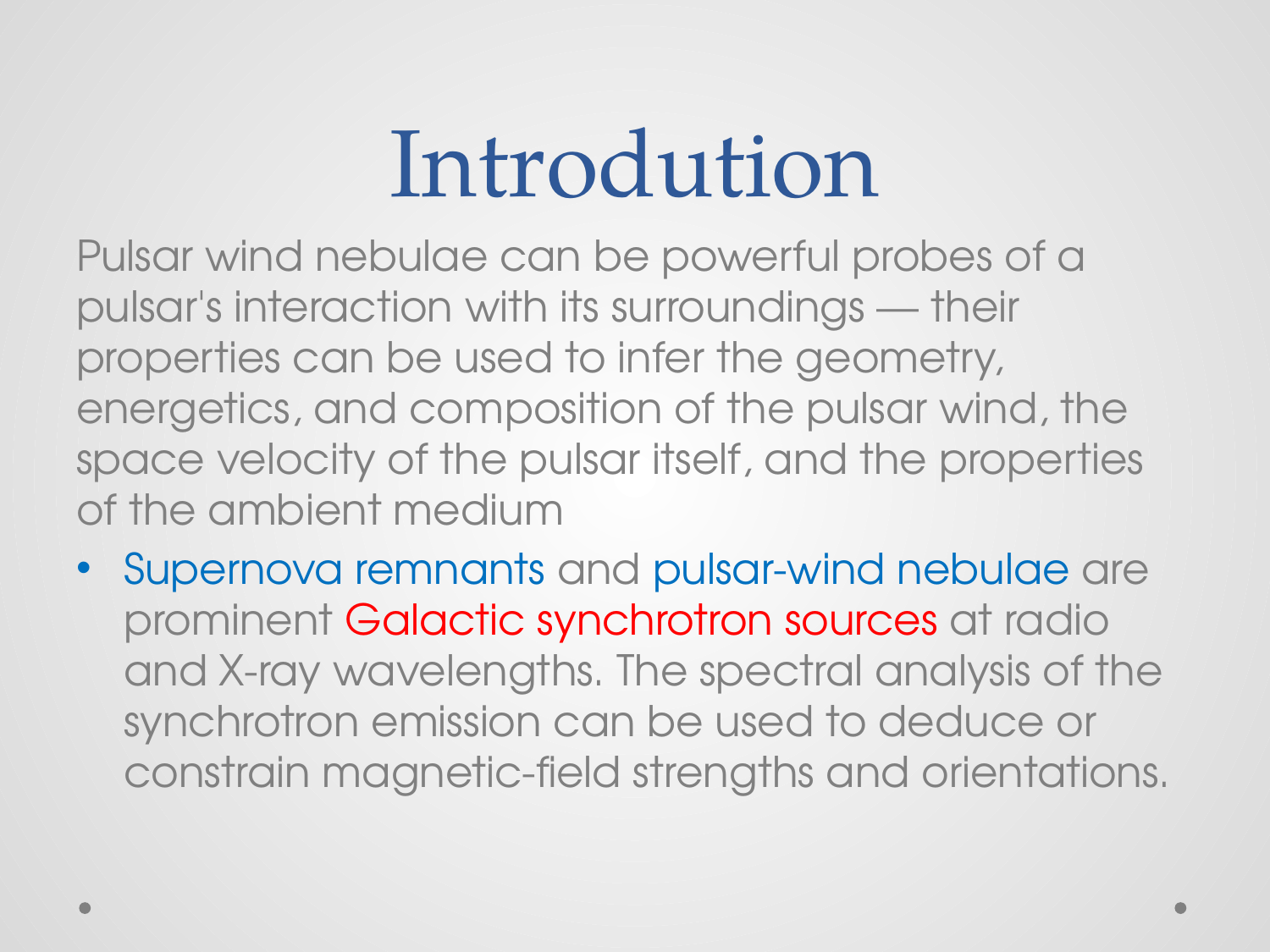

# Introdution
Pulsar wind nebulae can be powerful probes of a pulsar's interaction with its surroundings — their properties can be used to infer the geometry, energetics, and composition of the pulsar wind, the space velocity of the pulsar itself, and the properties of the ambient medium
Supernova remnants and pulsar-wind nebulae are prominent Galactic synchrotron sources at radio and X-ray wavelengths. The spectral analysis of the synchrotron emission can be used to deduce or constrain magnetic-field strengths and orientations.